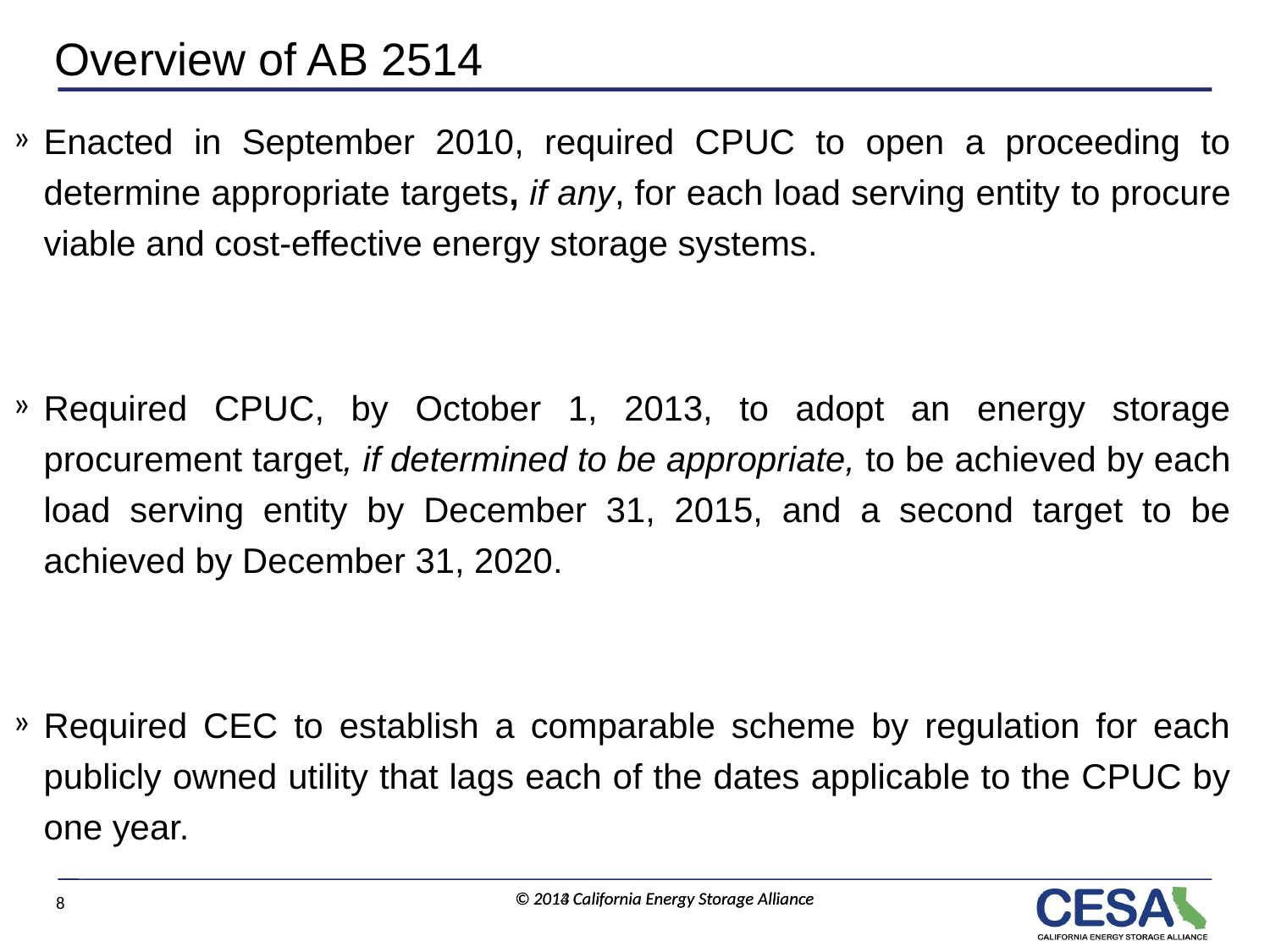

Required CPUC to open a proceeding to determine appropriate targets, if any, for each load serving entity to procure viable and cost-effective energy storage systems.
Required CPUC, by October 1, 2013, to adopt an energy storage procurement target, if determined to be appropriate, to be achieved by each load serving entity by December 31, 2015, and a second target to be achieved by December 31, 2020.
Required CPUC to consider a variety of possible policies to encourage the cost-effective deployment of energy storage systems, including refinement of existing procurement methods to properly value energy storage systems.
Required CPUC to reevaluate determinations made in its proceeding not less than once every three years.
Required CEC to establish a comparable scheme by regulation for each publicly owned utility that lags each of the dates applicable to the CPUC by one year.

# Overview of AB 2514
Enacted in September 2010, required CPUC to open a proceeding to determine appropriate targets, if any, for each load serving entity to procure viable and cost-effective energy storage systems.

Required CPUC, by October 1, 2013, to adopt an energy storage procurement target, if determined to be appropriate, to be achieved by each load serving entity by December 31, 2015, and a second target to be achieved by December 31, 2020.

Required CEC to establish a comparable scheme by regulation for each publicly owned utility that lags each of the dates applicable to the CPUC by one year.

8